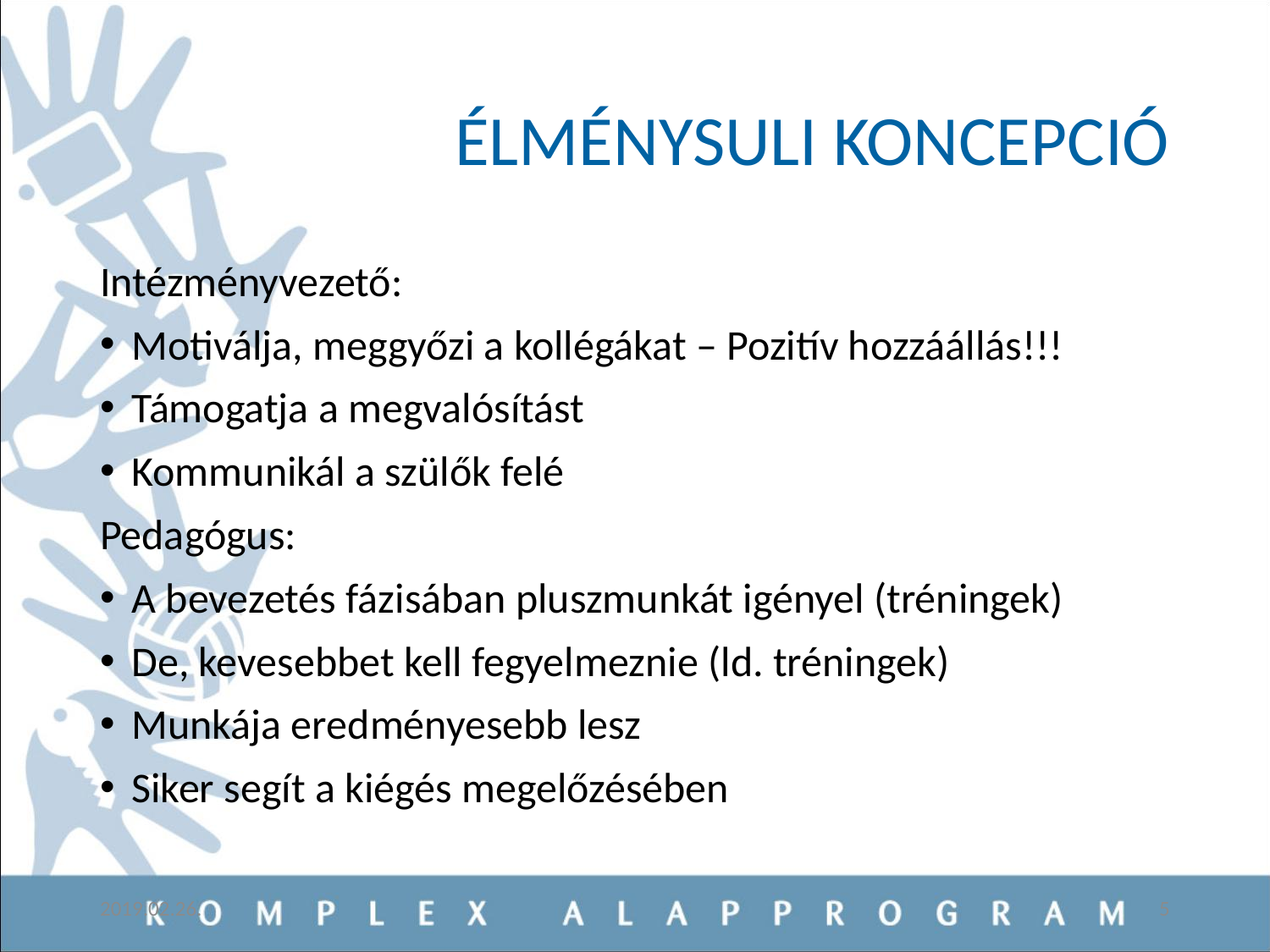

# ÉLMÉNYSULI KONCEPCIÓ
Intézményvezető:
Motiválja, meggyőzi a kollégákat – Pozitív hozzáállás!!!
Támogatja a megvalósítást
Kommunikál a szülők felé
Pedagógus:
A bevezetés fázisában pluszmunkát igényel (tréningek)
De, kevesebbet kell fegyelmeznie (ld. tréningek)
Munkája eredményesebb lesz
Siker segít a kiégés megelőzésében

2019.02.26.
5